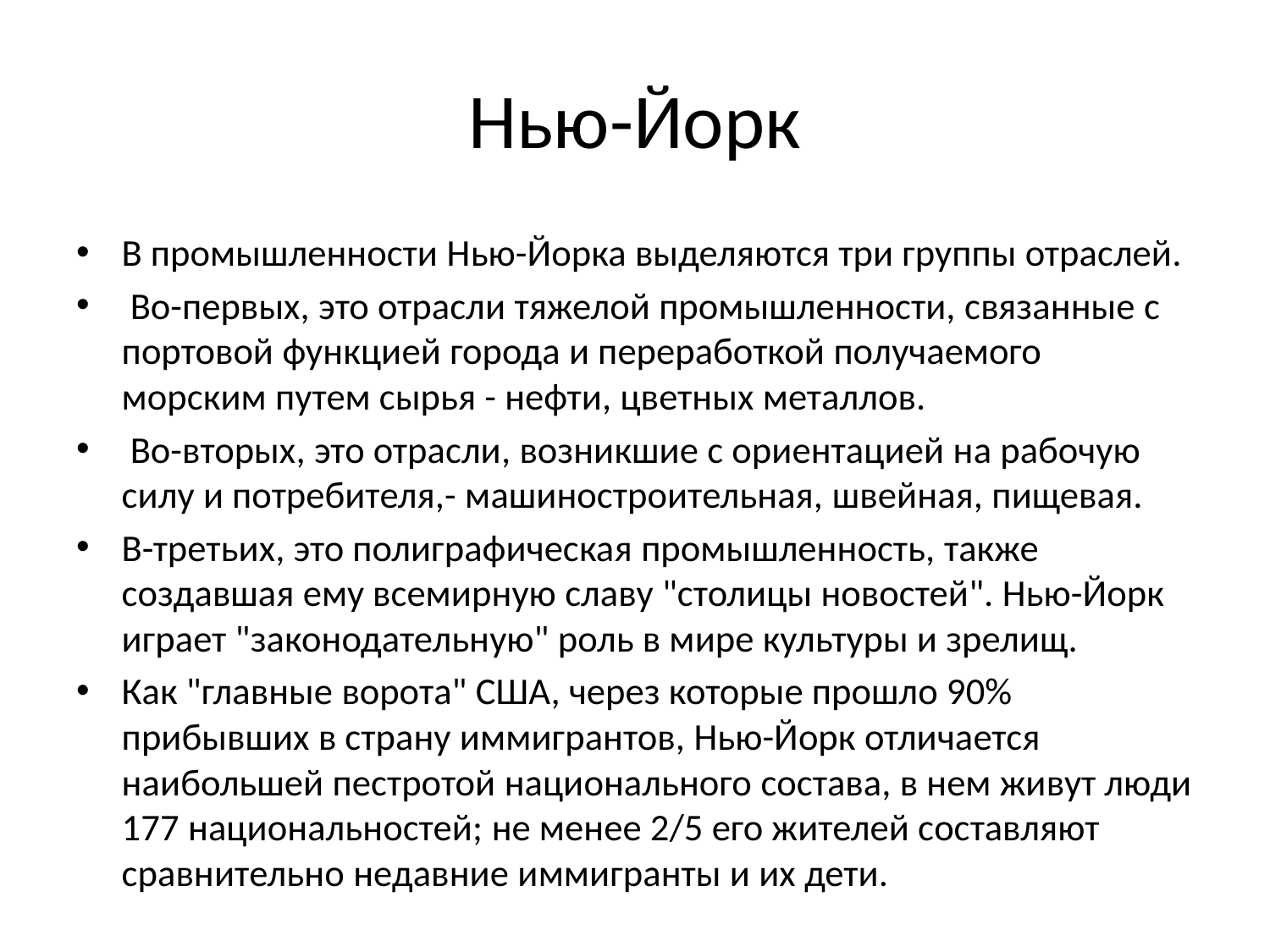

# Нью-Йорк
В промышленности Нью-Йорка выделяются три группы отраслей.
 Во-первых, это отрасли тяжелой промышленности, связанные с портовой функцией города и переработкой получаемого морским путем сырья - нефти, цветных металлов.
 Во-вторых, это отрасли, возникшие с ориентацией на рабочую силу и потребителя,- машиностроительная, швейная, пищевая.
В-третьих, это полиграфическая промышленность, также создавшая ему всемирную славу "столицы новостей". Нью-Йорк играет "законодательную" роль в мире культуры и зрелищ.
Как "главные ворота" США, через которые прошло 90% прибывших в страну иммигрантов, Нью-Йорк отличается наибольшей пестротой национального состава, в нем живут люди 177 национальностей; не менее 2/5 его жителей составляют сравнительно недавние иммигранты и их дети.